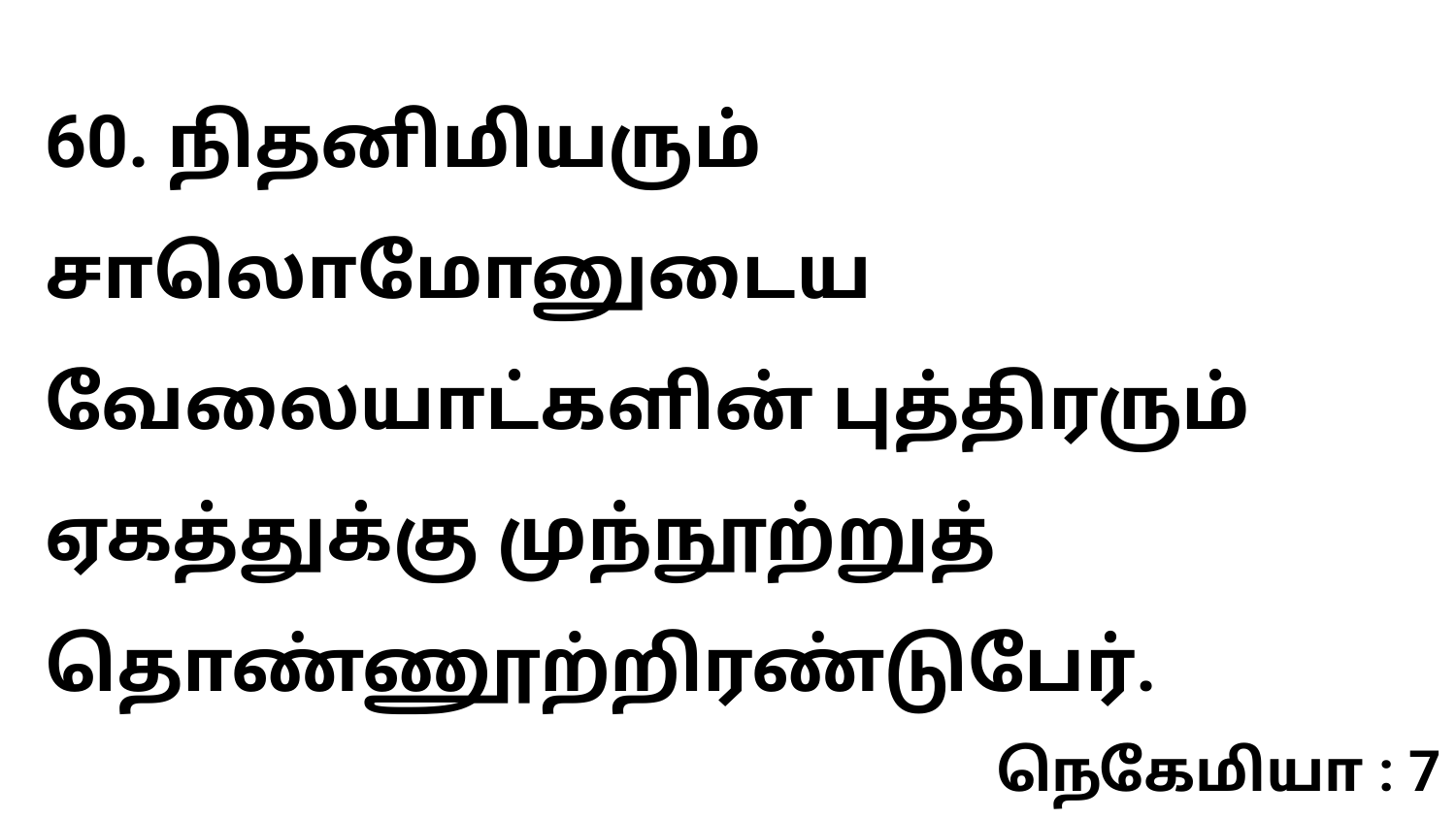

60. நிதனிமியரும் சாலொமோனுடைய வேலையாட்களின் புத்திரரும் ஏகத்துக்கு முந்நூற்றுத் தொண்ணூற்றிரண்டுபேர்.
நெகேமியா : 7